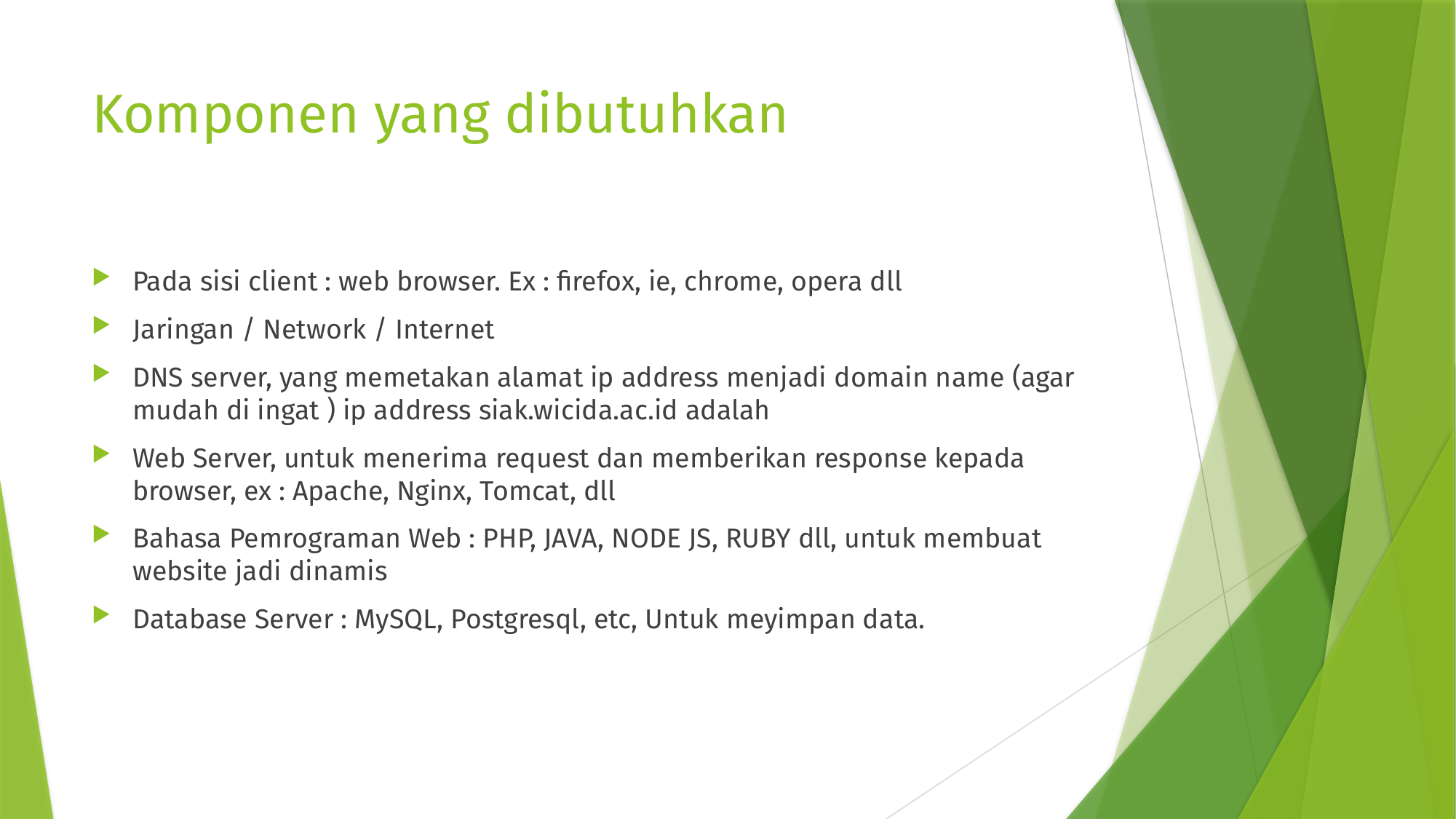

# Komponen yang dibutuhkan
Pada sisi client : web browser. Ex : firefox, ie, chrome, opera dll
Jaringan / Network / Internet
DNS server, yang memetakan alamat ip address menjadi domain name (agar mudah di ingat ) ip address siak.wicida.ac.id adalah
Web Server, untuk menerima request dan memberikan response kepada browser, ex : Apache, Nginx, Tomcat, dll
Bahasa Pemrograman Web : PHP, JAVA, NODE JS, RUBY dll, untuk membuat website jadi dinamis
Database Server : MySQL, Postgresql, etc, Untuk meyimpan data.